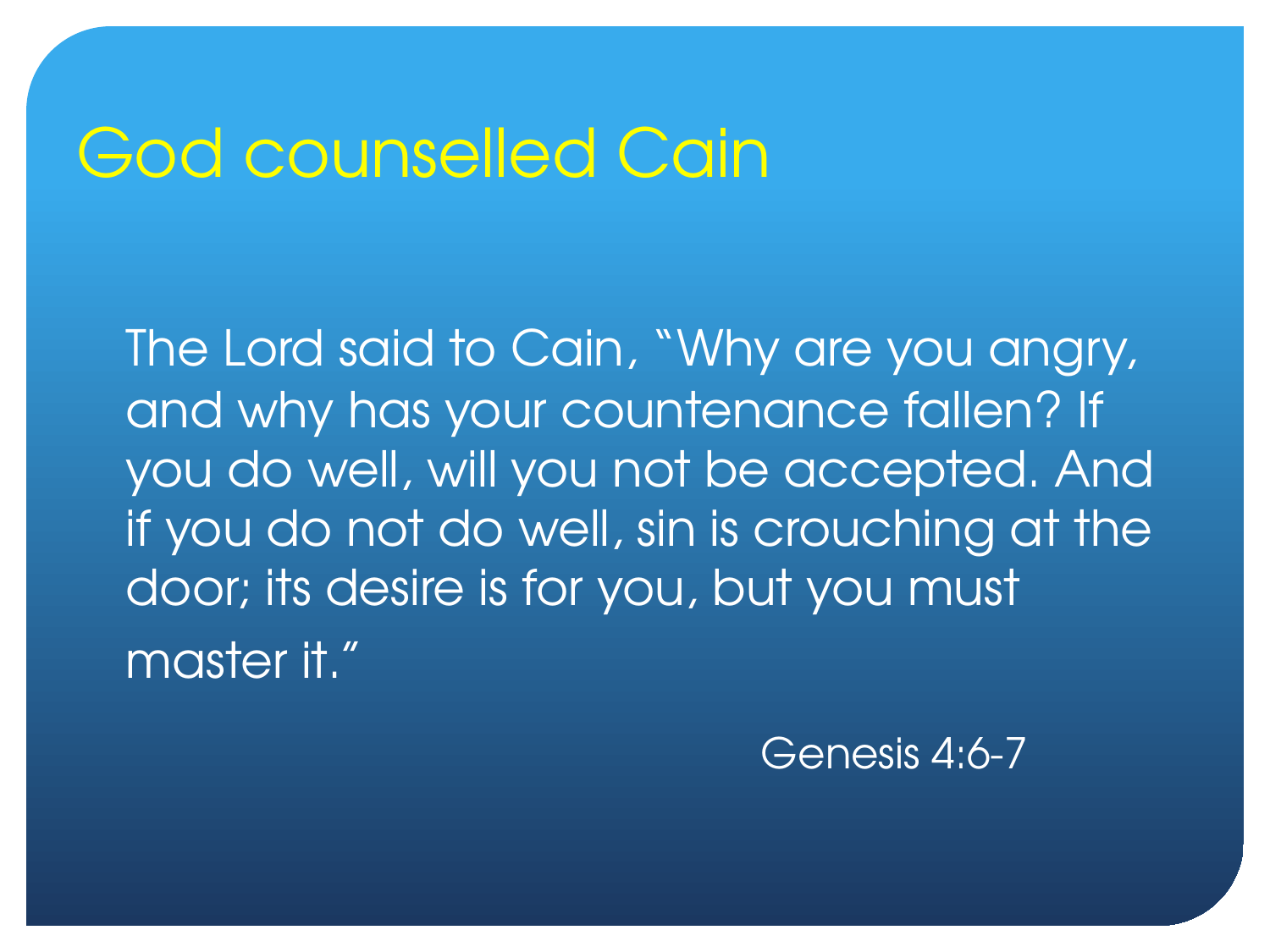

# God counselled Cain
	The Lord said to Cain, “Why are you angry, and why has your countenance fallen? If you do well, will you not be accepted. And if you do not do well, sin is crouching at the door; its desire is for you, but you must master it.”
						Genesis 4:6-7